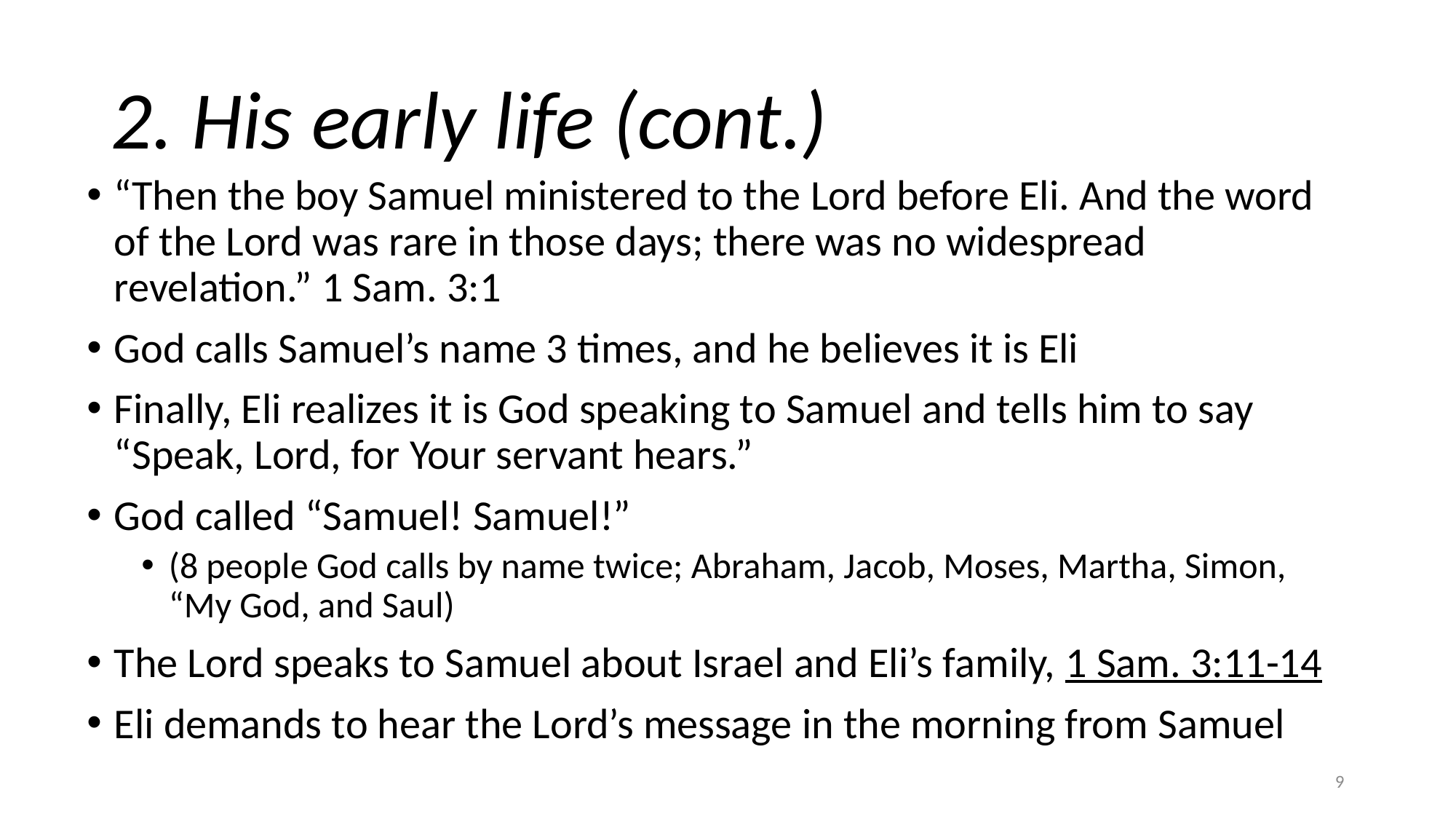

# 2. His early life (cont.)
“Then the boy Samuel ministered to the Lord before Eli. And the word of the Lord was rare in those days; there was no widespread revelation.” 1 Sam. 3:1
God calls Samuel’s name 3 times, and he believes it is Eli
Finally, Eli realizes it is God speaking to Samuel and tells him to say “Speak, Lord, for Your servant hears.”
God called “Samuel! Samuel!”
(8 people God calls by name twice; Abraham, Jacob, Moses, Martha, Simon, “My God, and Saul)
The Lord speaks to Samuel about Israel and Eli’s family, 1 Sam. 3:11-14
Eli demands to hear the Lord’s message in the morning from Samuel
9